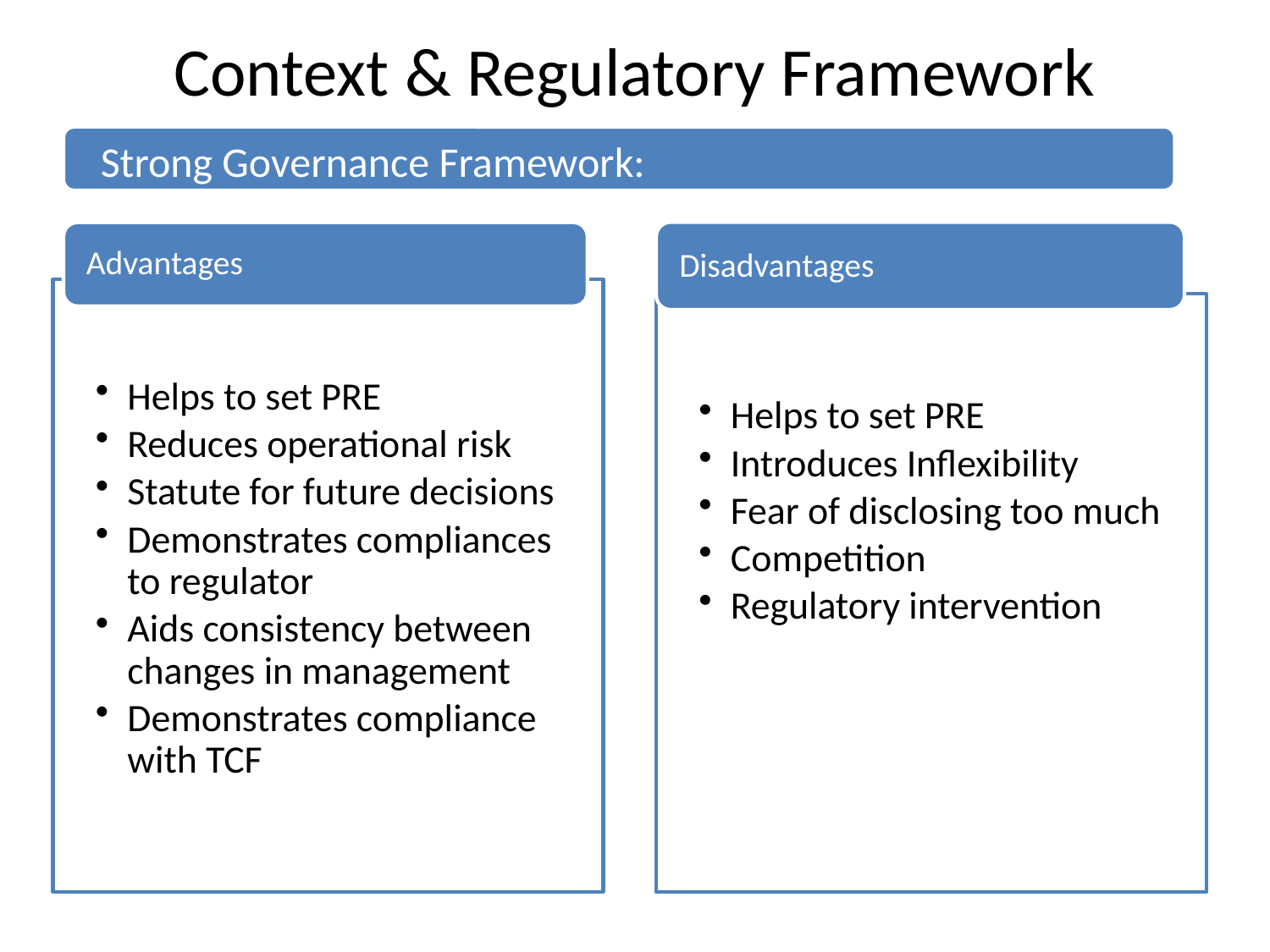

# Context & Regulatory Framework

Strong Governance Framework:
Helps to set PRE
Reduces operational risk
Statute for future decisions
Demonstrates compliances to regulator
Aids consistency between changes in management
Demonstrates compliance with TCF
Advantages

Helps to set PRE
Introduces Inflexibility
Fear of disclosing too much
Competition
Regulatory intervention
Disadvantages